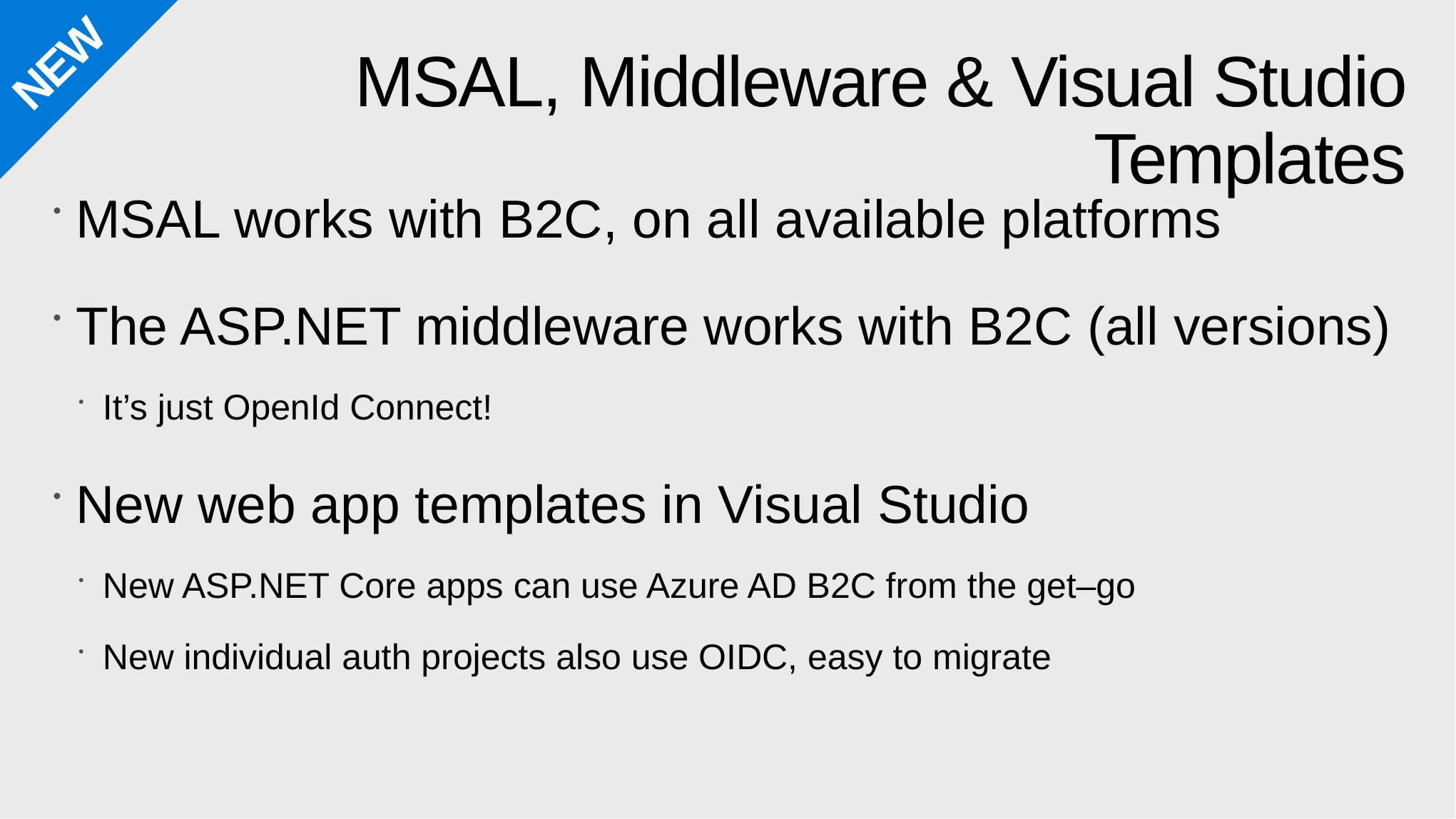

NEW
# MSAL, Middleware & Visual Studio Templates
MSAL works with B2C, on all available platforms
The ASP.NET middleware works with B2C (all versions)
It’s just OpenId Connect!
New web app templates in Visual Studio
New ASP.NET Core apps can use Azure AD B2C from the get–go
New individual auth projects also use OIDC, easy to migrate